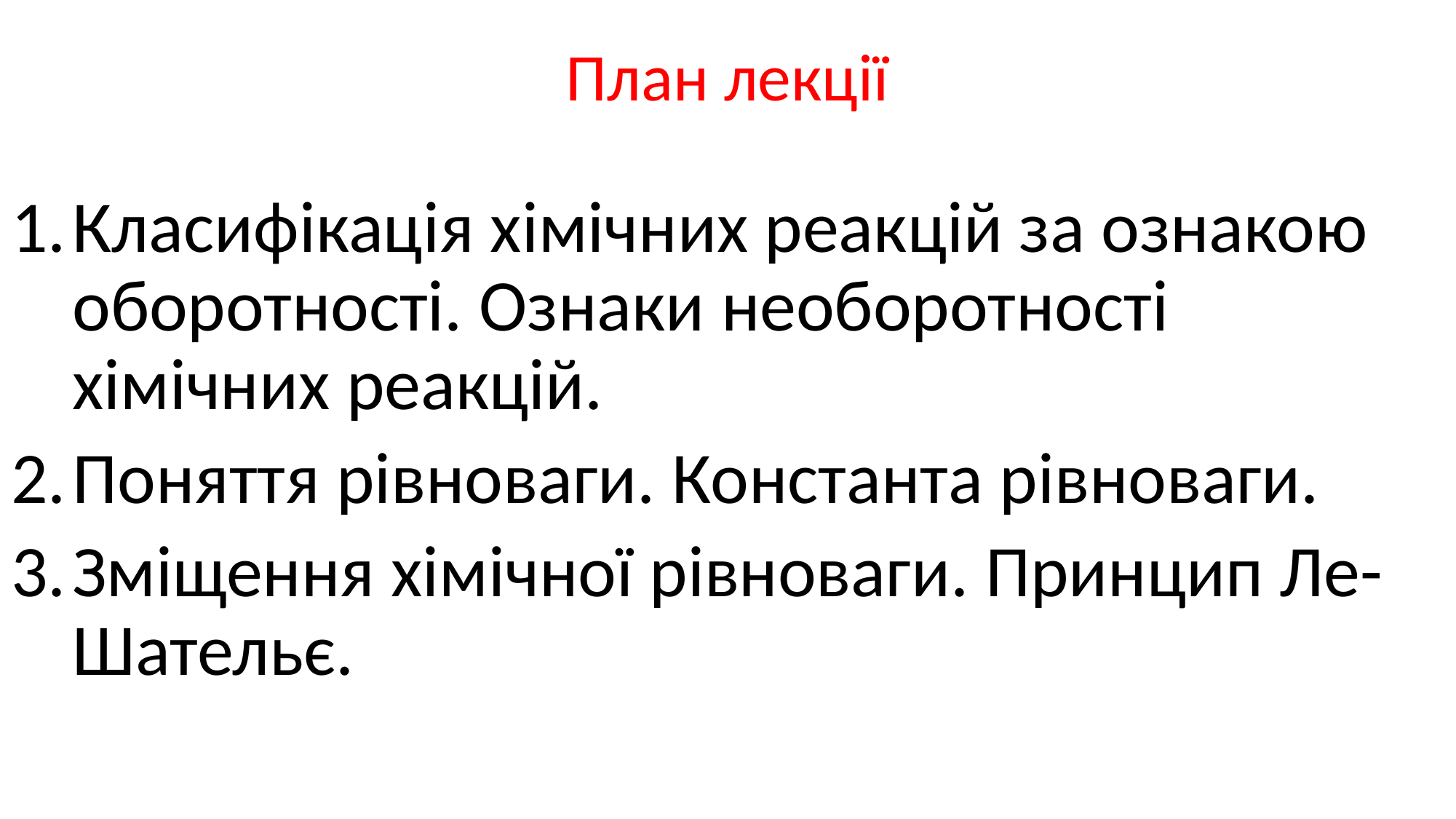

# План лекції
Класифікація хімічних реакцій за ознакою оборотності. Ознаки необоротності хімічних реакцій.
Поняття рівноваги. Константа рівноваги.
Зміщення хімічної рівноваги. Принцип Ле-Шательє.